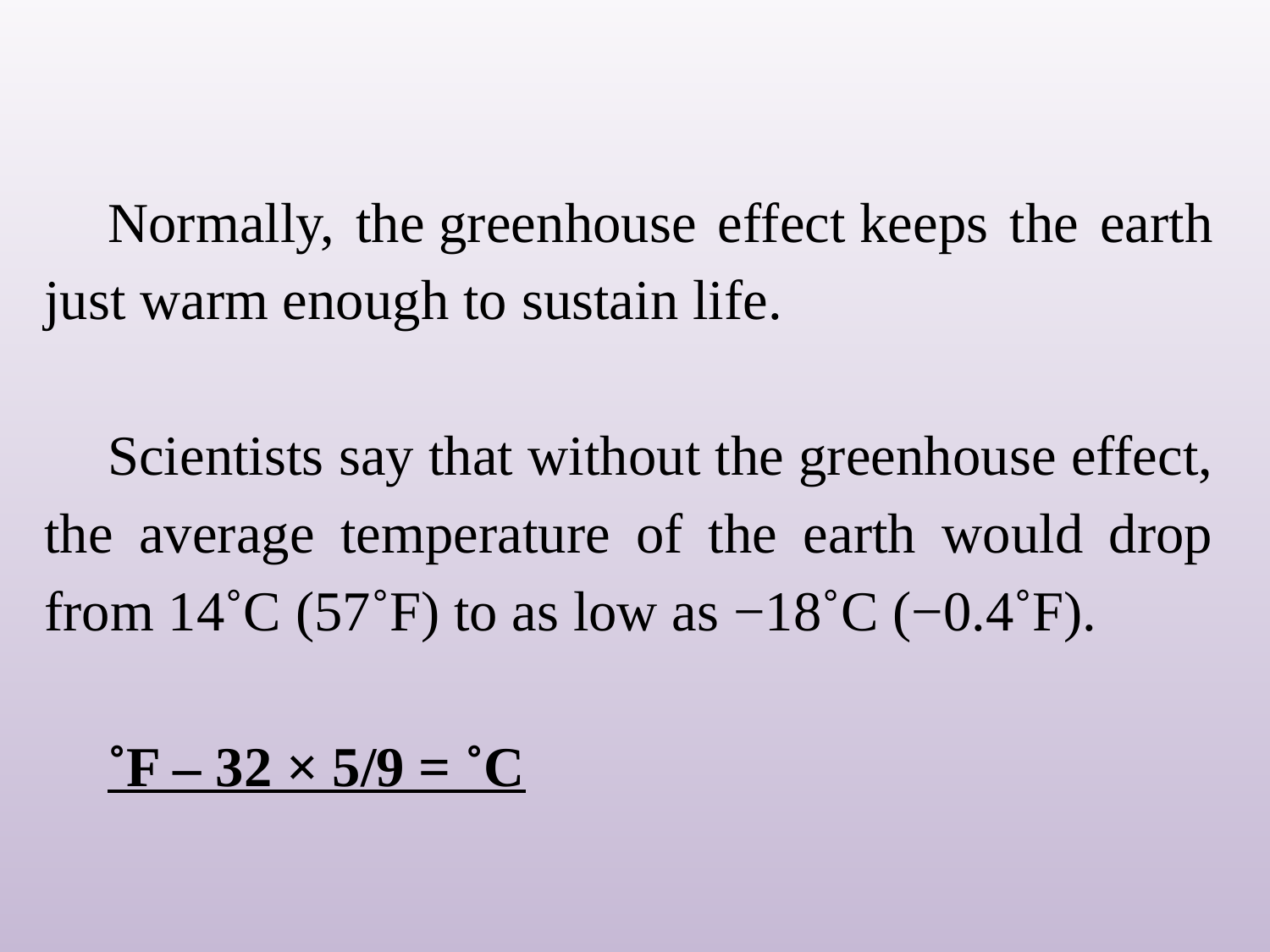

Normally, the greenhouse effect keeps the earth just warm enough to sustain life.

Scientists say that without the greenhouse effect, the average temperature of the earth would drop from 14˚C (57˚F) to as low as −18˚C (−0.4˚F).

˚F – 32 × 5/9 = ˚C